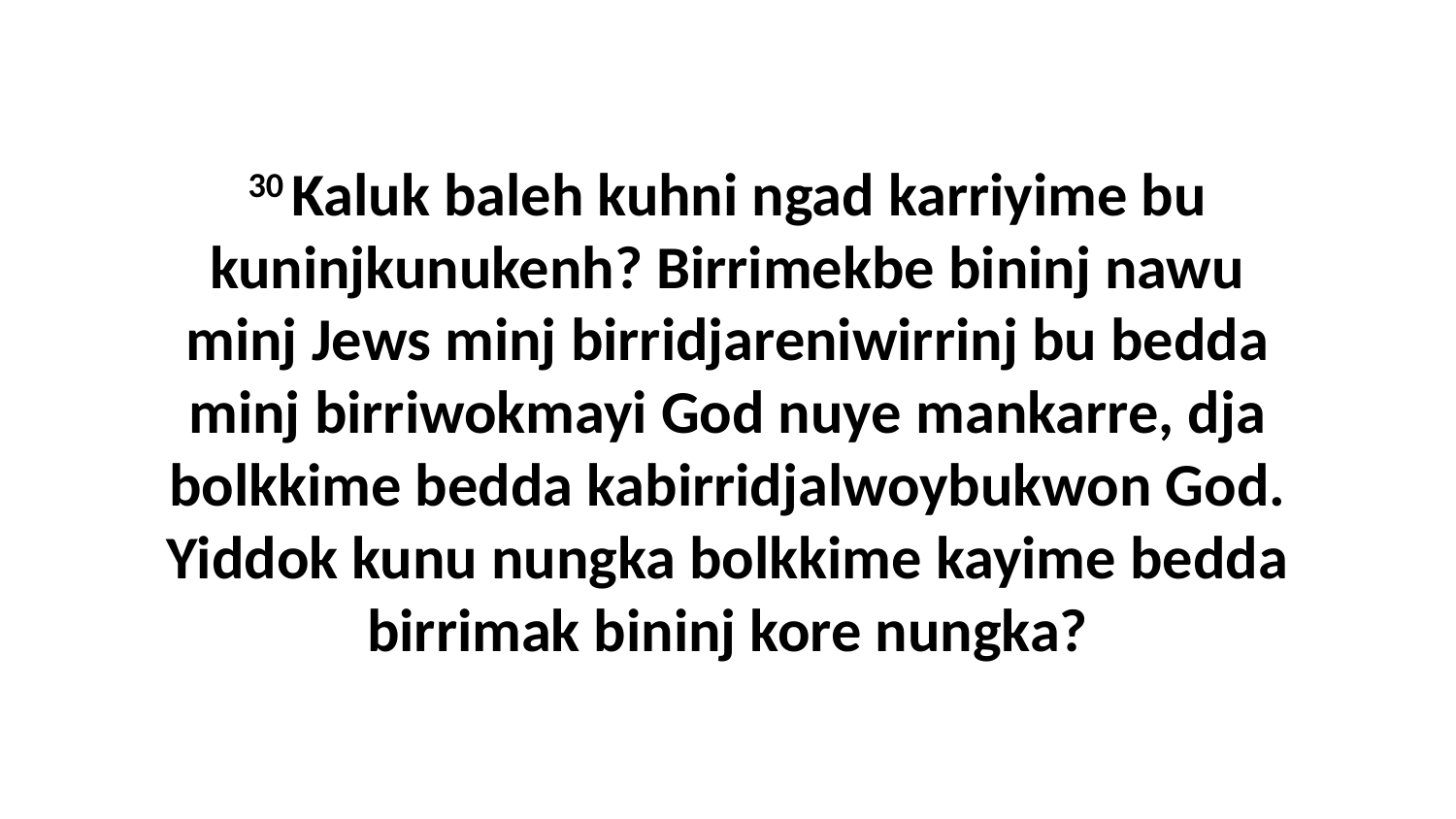

30 Kaluk baleh kuhni ngad karriyime bu kuninjkunukenh? Birrimekbe bininj nawu minj Jews minj birridjareniwirrinj bu bedda minj birriwokmayi God nuye mankarre, dja bolkkime bedda kabirridjalwoybukwon God. Yiddok kunu nungka bolkkime kayime bedda birrimak bininj kore nungka?